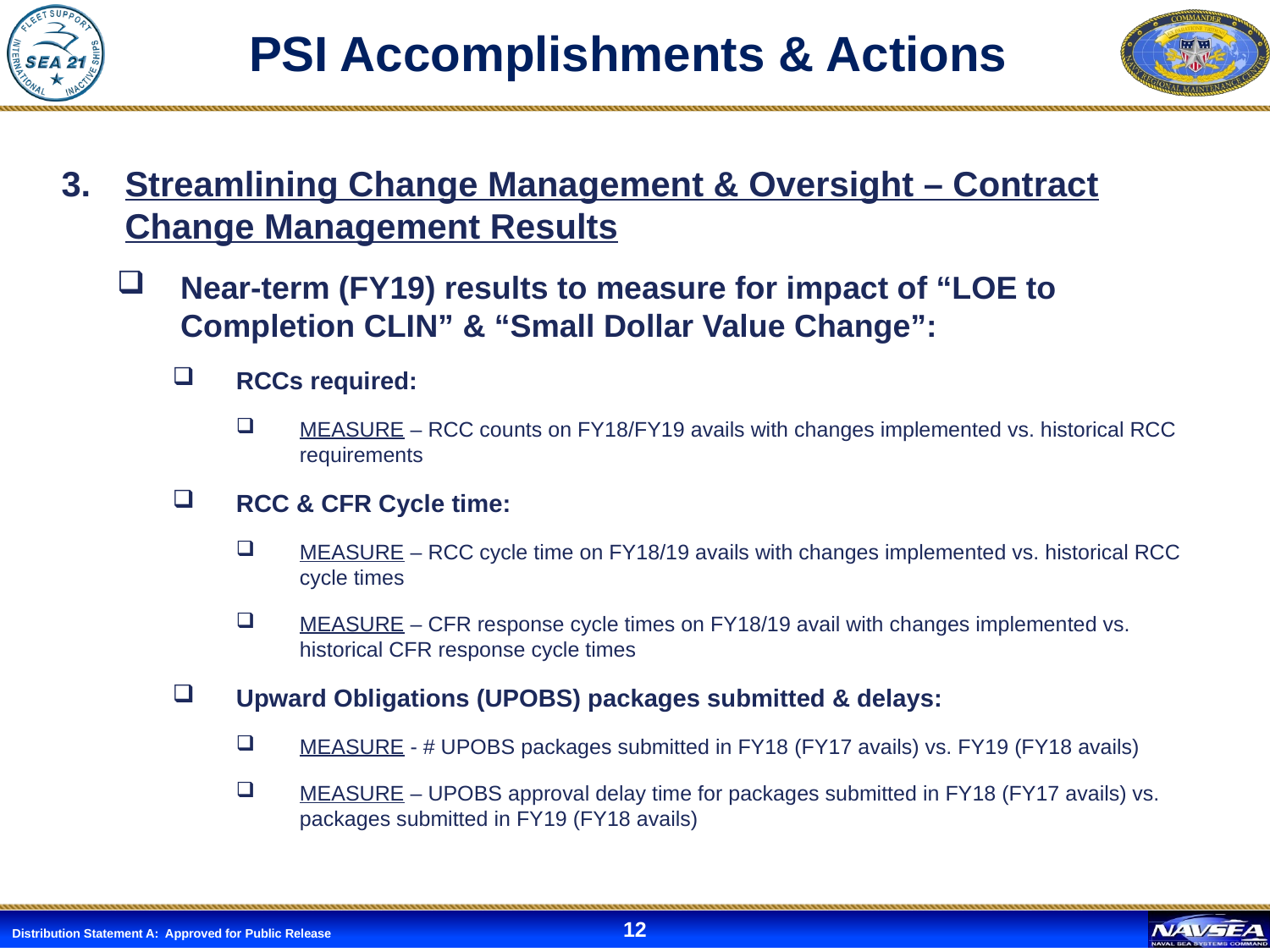

# PSI Accomplishments & Actions
Streamlining Change Management & Oversight – Contract Change Management Results
Near-term (FY19) results to measure for impact of “LOE to Completion CLIN” & “Small Dollar Value Change”:
RCCs required:
MEASURE – RCC counts on FY18/FY19 avails with changes implemented vs. historical RCC requirements
RCC & CFR Cycle time:
MEASURE – RCC cycle time on FY18/19 avails with changes implemented vs. historical RCC cycle times
MEASURE – CFR response cycle times on FY18/19 avail with changes implemented vs. historical CFR response cycle times
Upward Obligations (UPOBS) packages submitted & delays:
MEASURE - # UPOBS packages submitted in FY18 (FY17 avails) vs. FY19 (FY18 avails)
MEASURE – UPOBS approval delay time for packages submitted in FY18 (FY17 avails) vs. packages submitted in FY19 (FY18 avails)